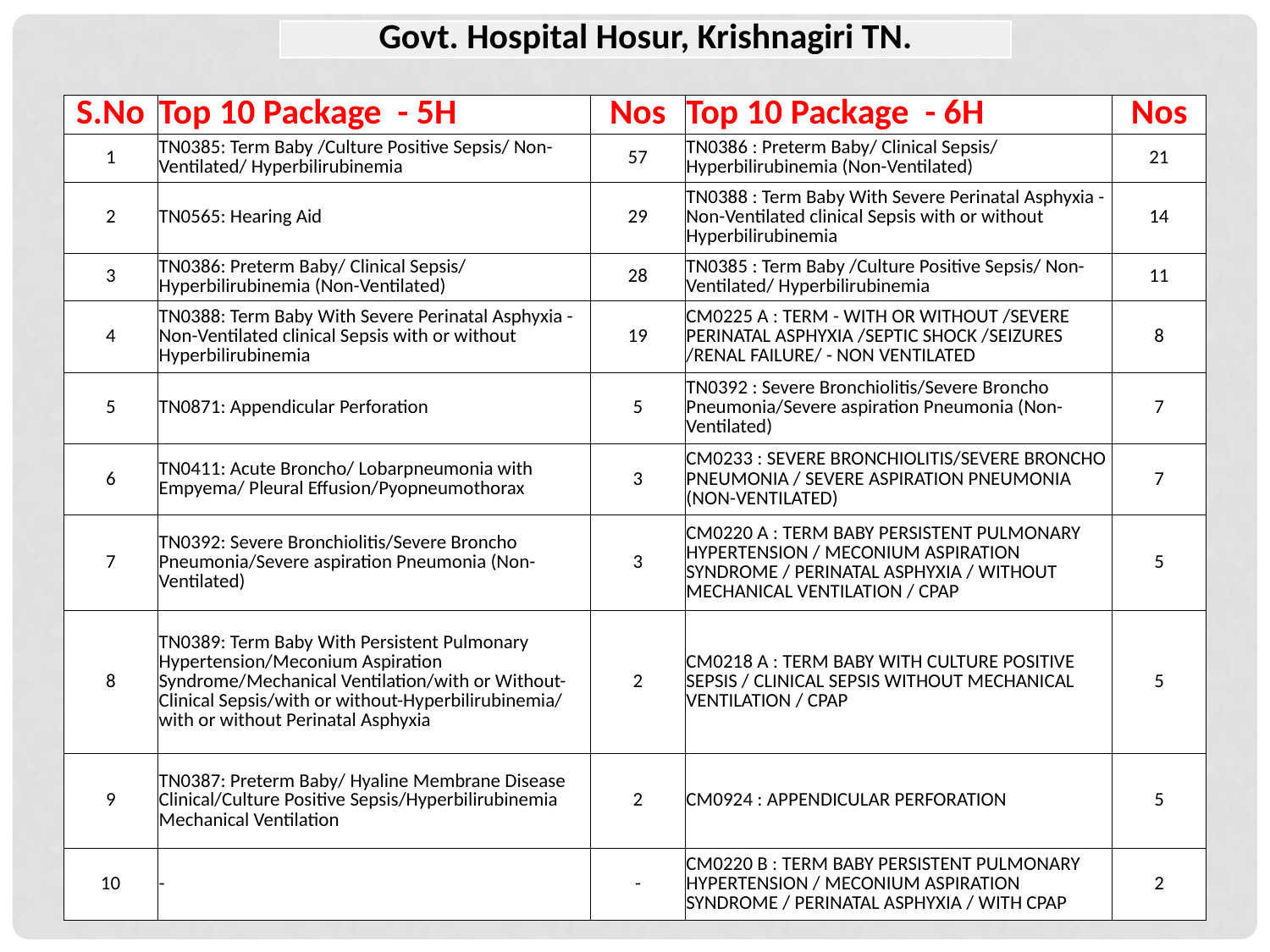

| Govt. Hospital Hosur, Krishnagiri TN. |
| --- |
| S.No | Top 10 Package - 5H | Nos | Top 10 Package - 6H | Nos |
| --- | --- | --- | --- | --- |
| 1 | TN0385: Term Baby /Culture Positive Sepsis/ Non-Ventilated/ Hyperbilirubinemia | 57 | TN0386 : Preterm Baby/ Clinical Sepsis/ Hyperbilirubinemia (Non-Ventilated) | 21 |
| 2 | TN0565: Hearing Aid | 29 | TN0388 : Term Baby With Severe Perinatal Asphyxia - Non-Ventilated clinical Sepsis with or without Hyperbilirubinemia | 14 |
| 3 | TN0386: Preterm Baby/ Clinical Sepsis/ Hyperbilirubinemia (Non-Ventilated) | 28 | TN0385 : Term Baby /Culture Positive Sepsis/ Non-Ventilated/ Hyperbilirubinemia | 11 |
| 4 | TN0388: Term Baby With Severe Perinatal Asphyxia - Non-Ventilated clinical Sepsis with or without Hyperbilirubinemia | 19 | CM0225 A : TERM - WITH OR WITHOUT /SEVERE PERINATAL ASPHYXIA /SEPTIC SHOCK /SEIZURES /RENAL FAILURE/ - NON VENTILATED | 8 |
| 5 | TN0871: Appendicular Perforation | 5 | TN0392 : Severe Bronchiolitis/Severe Broncho Pneumonia/Severe aspiration Pneumonia (Non-Ventilated) | 7 |
| 6 | TN0411: Acute Broncho/ Lobarpneumonia with Empyema/ Pleural Effusion/Pyopneumothorax | 3 | CM0233 : SEVERE BRONCHIOLITIS/SEVERE BRONCHO PNEUMONIA / SEVERE ASPIRATION PNEUMONIA (NON-VENTILATED) | 7 |
| 7 | TN0392: Severe Bronchiolitis/Severe Broncho Pneumonia/Severe aspiration Pneumonia (Non-Ventilated) | 3 | CM0220 A : TERM BABY PERSISTENT PULMONARY HYPERTENSION / MECONIUM ASPIRATION SYNDROME / PERINATAL ASPHYXIA / WITHOUT MECHANICAL VENTILATION / CPAP | 5 |
| 8 | TN0389: Term Baby With Persistent Pulmonary Hypertension/Meconium Aspiration Syndrome/Mechanical Ventilation/with or Without- Clinical Sepsis/with or without-Hyperbilirubinemia/ with or without Perinatal Asphyxia | 2 | CM0218 A : TERM BABY WITH CULTURE POSITIVE SEPSIS / CLINICAL SEPSIS WITHOUT MECHANICAL VENTILATION / CPAP | 5 |
| 9 | TN0387: Preterm Baby/ Hyaline Membrane Disease Clinical/Culture Positive Sepsis/Hyperbilirubinemia Mechanical Ventilation | 2 | CM0924 : APPENDICULAR PERFORATION | 5 |
| 10 | - | - | CM0220 B : TERM BABY PERSISTENT PULMONARY HYPERTENSION / MECONIUM ASPIRATION SYNDROME / PERINATAL ASPHYXIA / WITH CPAP | 2 |